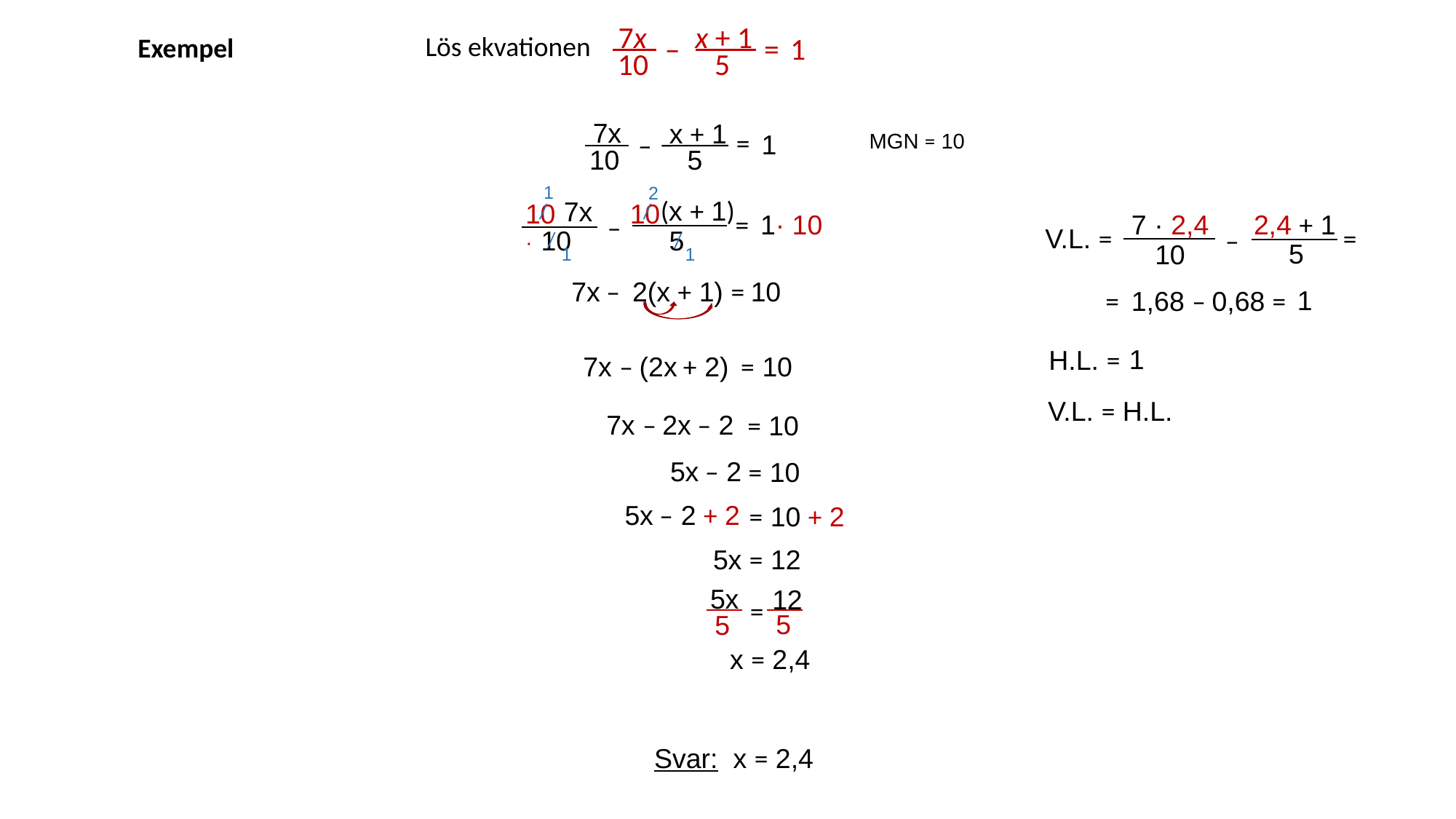

x + 1
5
 7x
10
 –
=
1
Lös ekvationen
Exempel
 7x
10
 x + 1
5
=
1
 –
MGN = 10
1
2
 (x + 1)
5
 7x
10
=
1· 10
 –
10·
10
/
/
 7 · 2,4
10
 2,4 + 1
5
=
 –
V.L. =
/
/
1
1
 7x –  2(x + 1) = 10
1
 =  1,68 – 0,68 =

1
H.L. =
= 10
 7x – (2x + 2)
V.L. = H.L.
 7x – 2x – 2
= 10
 5x – 2
= 10
 5x – 2 + 2
= 10 + 2
5x = 12
5x
5
 =
 12
5
x = 2,4
Svar:  x = 2,4